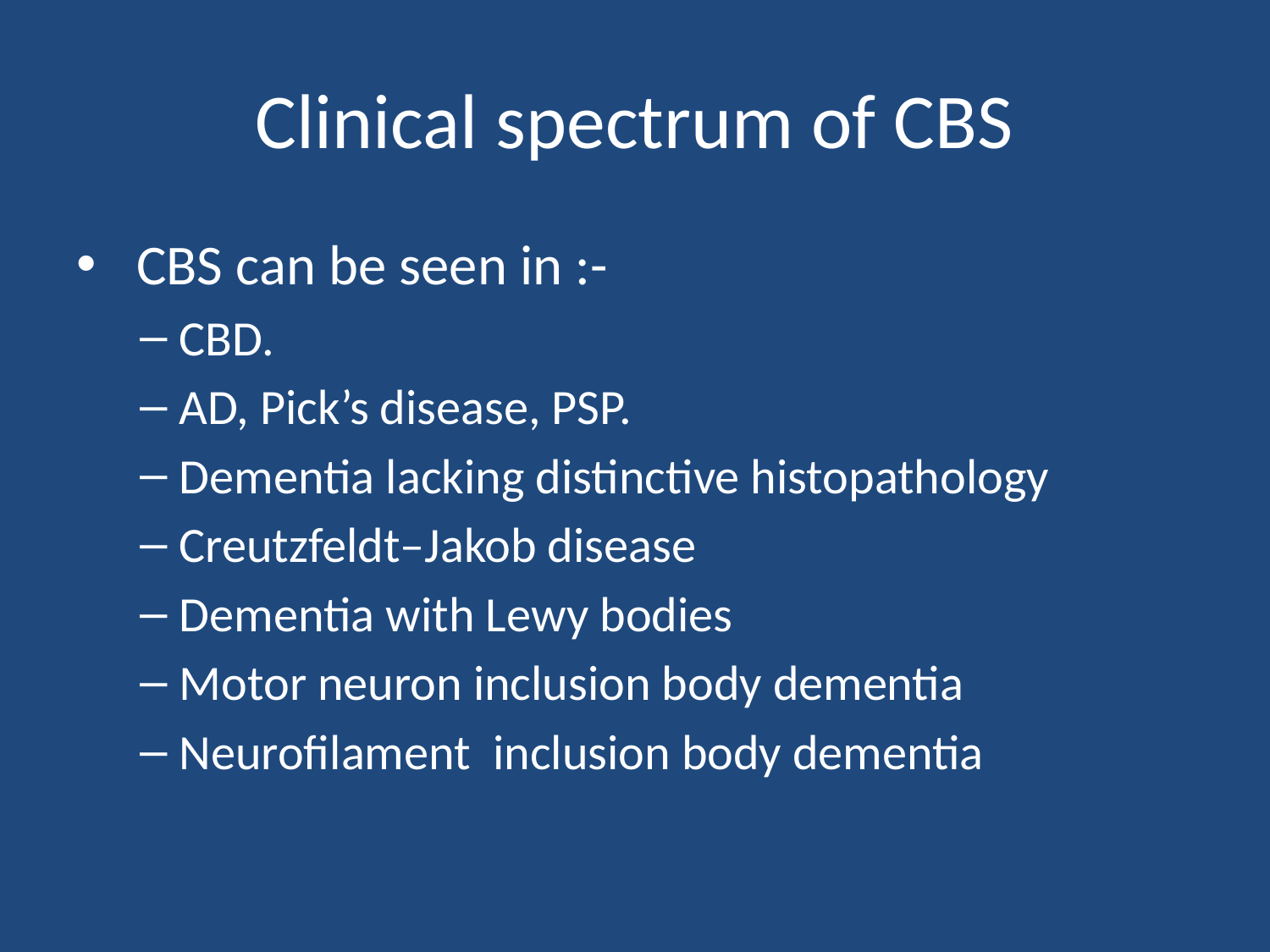

# Clinical spectrum of CBS
 CBS can be seen in :-
CBD.
AD, Pick’s disease, PSP.
Dementia lacking distinctive histopathology
Creutzfeldt–Jakob disease
Dementia with Lewy bodies
Motor neuron inclusion body dementia
Neurofilament  inclusion body dementia